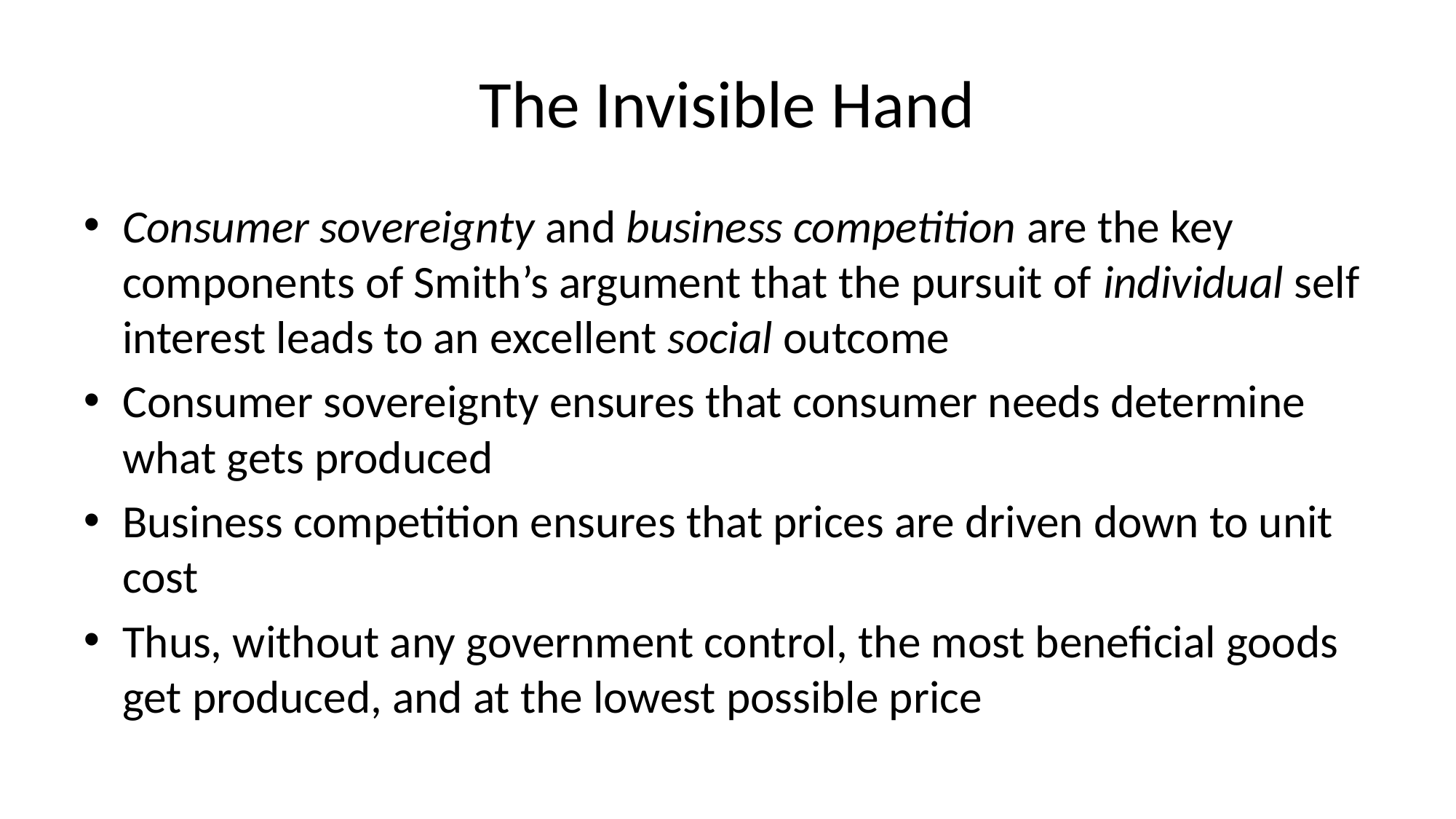

# The Invisible Hand
Consumer sovereignty and business competition are the key components of Smith’s argument that the pursuit of individual self interest leads to an excellent social outcome
Consumer sovereignty ensures that consumer needs determine what gets produced
Business competition ensures that prices are driven down to unit cost
Thus, without any government control, the most beneficial goods get produced, and at the lowest possible price